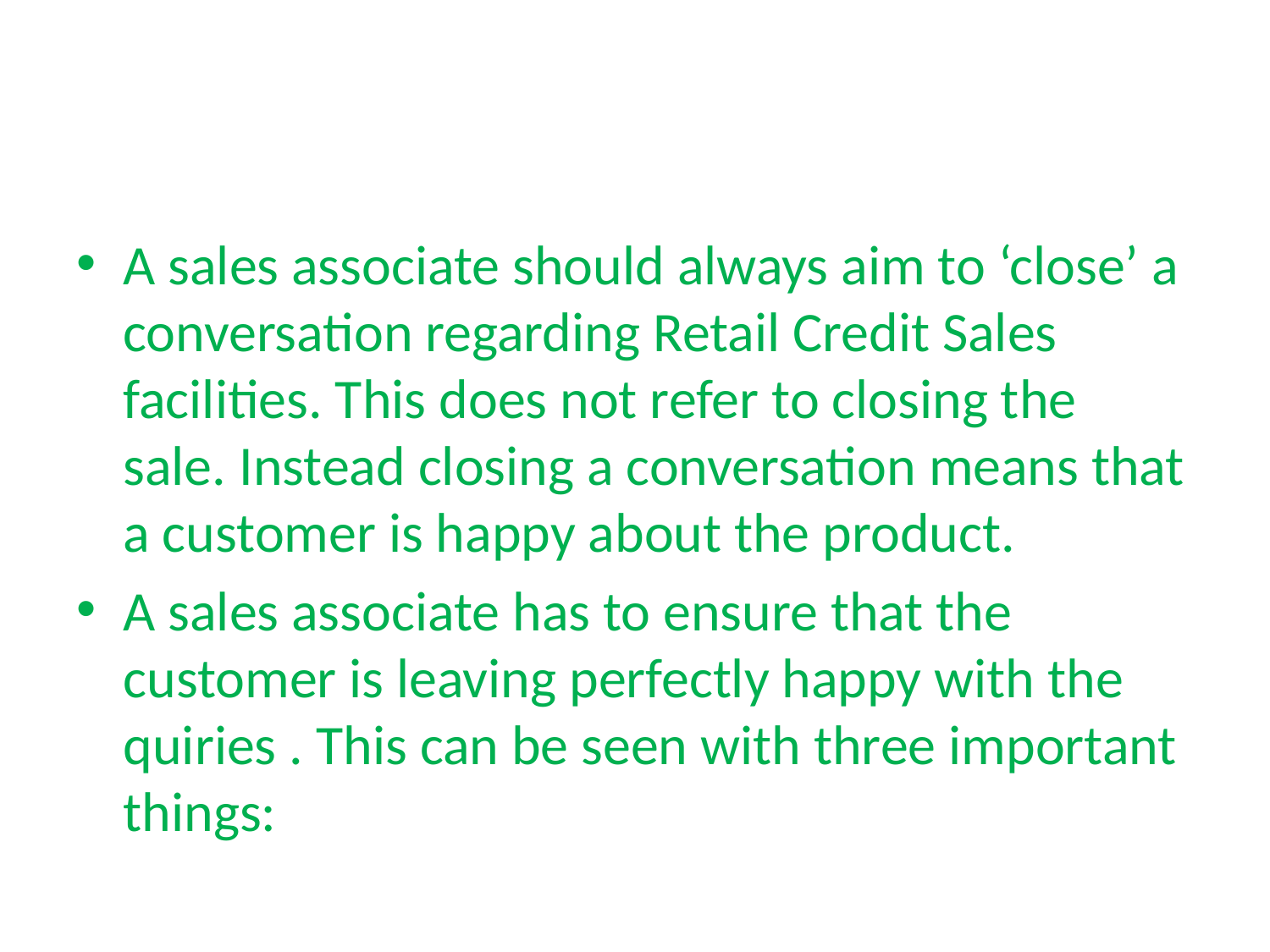

A sales associate should always aim to ‘close’ a conversation regarding Retail Credit Sales facilities. This does not refer to closing the sale. Instead closing a conversation means that a customer is happy about the product.
A sales associate has to ensure that the customer is leaving perfectly happy with the quiries . This can be seen with three important things: